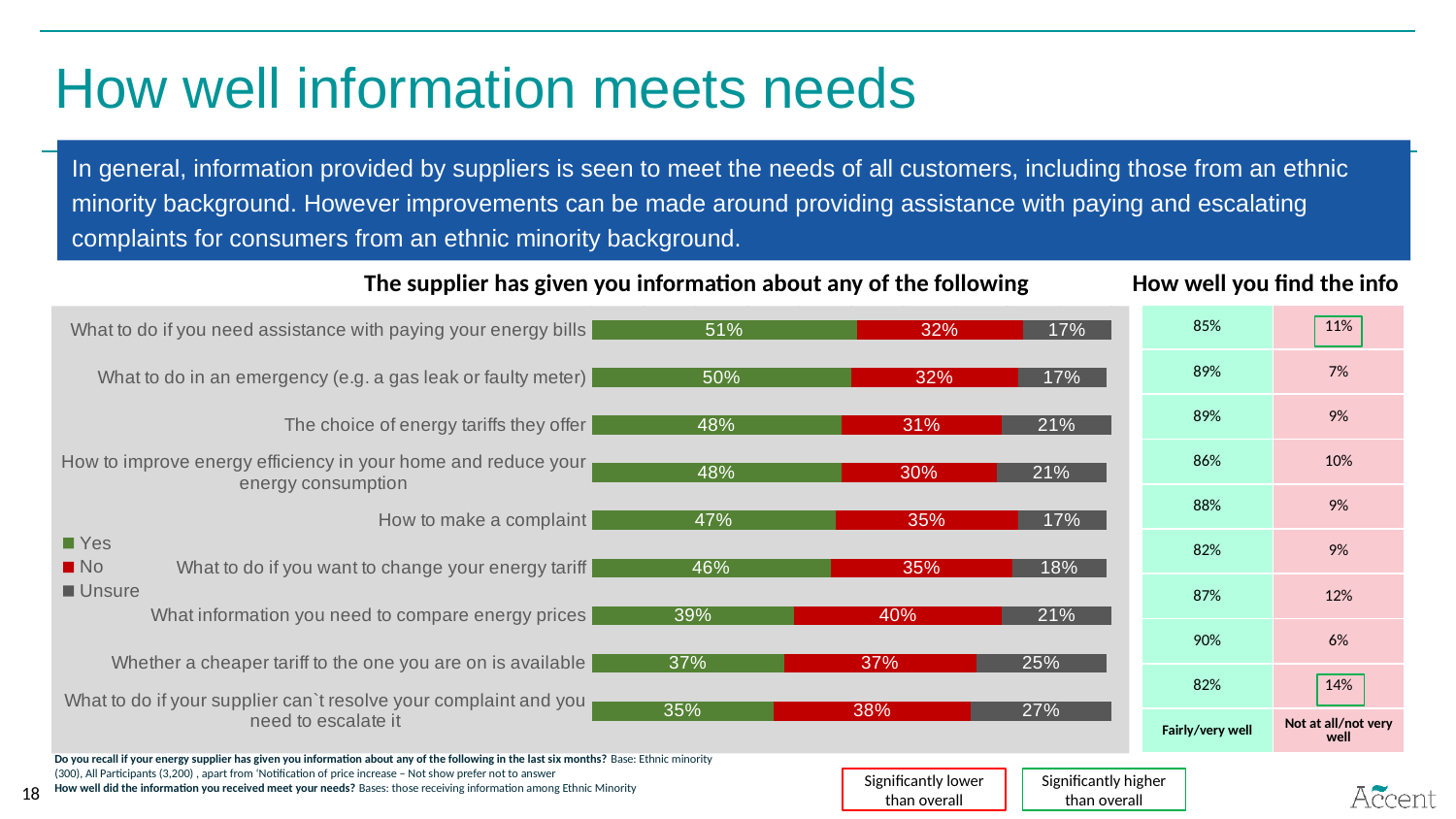

How well information meets needs
In general, information provided by suppliers is seen to meet the needs of all customers, including those from an ethnic minority background. However improvements can be made around providing assistance with paying and escalating complaints for consumers from an ethnic minority background.
The supplier has given you information about any of the following
How well you find the info
| 85% | 11% |
| --- | --- |
| 89% | 7% |
| 89% | 9% |
| 86% | 10% |
| 88% | 9% |
| 82% | 9% |
| 87% | 12% |
| 90% | 6% |
| 82% | 14% |
| Fairly/very well | Not at all/not very well |

### Chart

| Category | Yes | No | Unsure |
|---|---|---|---|
| What to do if you need assistance with paying your energy bills | 0.51 | 0.32 | 0.17 |
| What to do in an emergency (e.g. a gas leak or faulty meter) | 0.5 | 0.32 | 0.17 |
| The choice of energy tariffs they offer | 0.48 | 0.31 | 0.21 |
| How to improve energy efficiency in your home and reduce your energy consumption | 0.48 | 0.3 | 0.21 |
| How to make a complaint | 0.47 | 0.35 | 0.17 |
| What to do if you want to change your energy tariff | 0.46 | 0.35 | 0.18 |
| What information you need to compare energy prices | 0.39 | 0.4 | 0.21 |
| Whether a cheaper tariff to the one you are on is available | 0.37 | 0.37 | 0.25 |
| What to do if your supplier can`t resolve your complaint and you need to escalate it | 0.35 | 0.38 | 0.27 |

Do you recall if your energy supplier has given you information about any of the following in the last six months? Base: Ethnic minority (300), All Participants (3,200) , apart from ‘Notification of price increase – Not show prefer not to answer
How well did the information you received meet your needs? Bases: those receiving information among Ethnic Minority

Significantly lower than overall
Significantly higher than overall
18